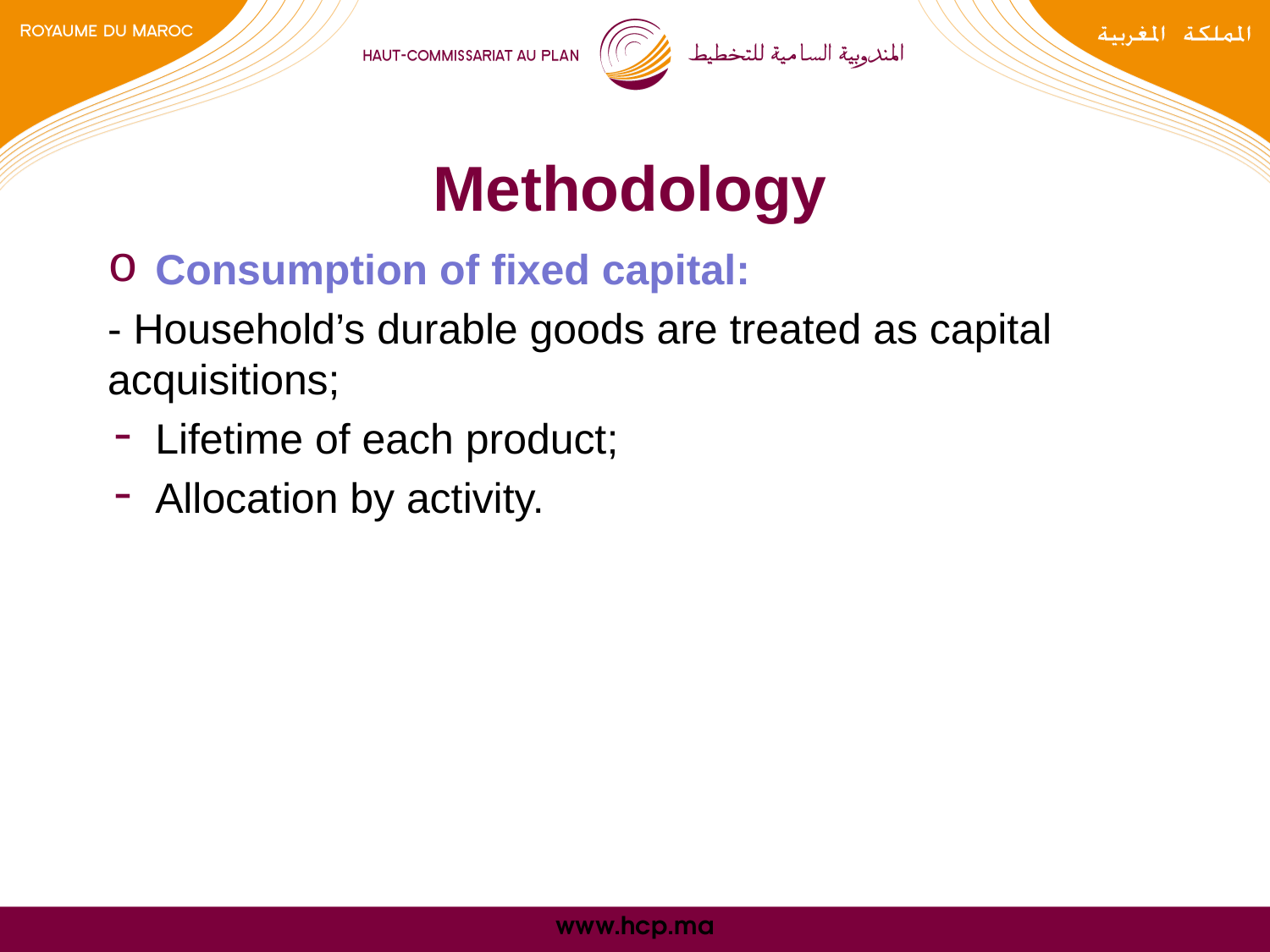

# Methodology
Consumption of fixed capital:
- Household’s durable goods are treated as capital acquisitions;
Lifetime of each product;
Allocation by activity.